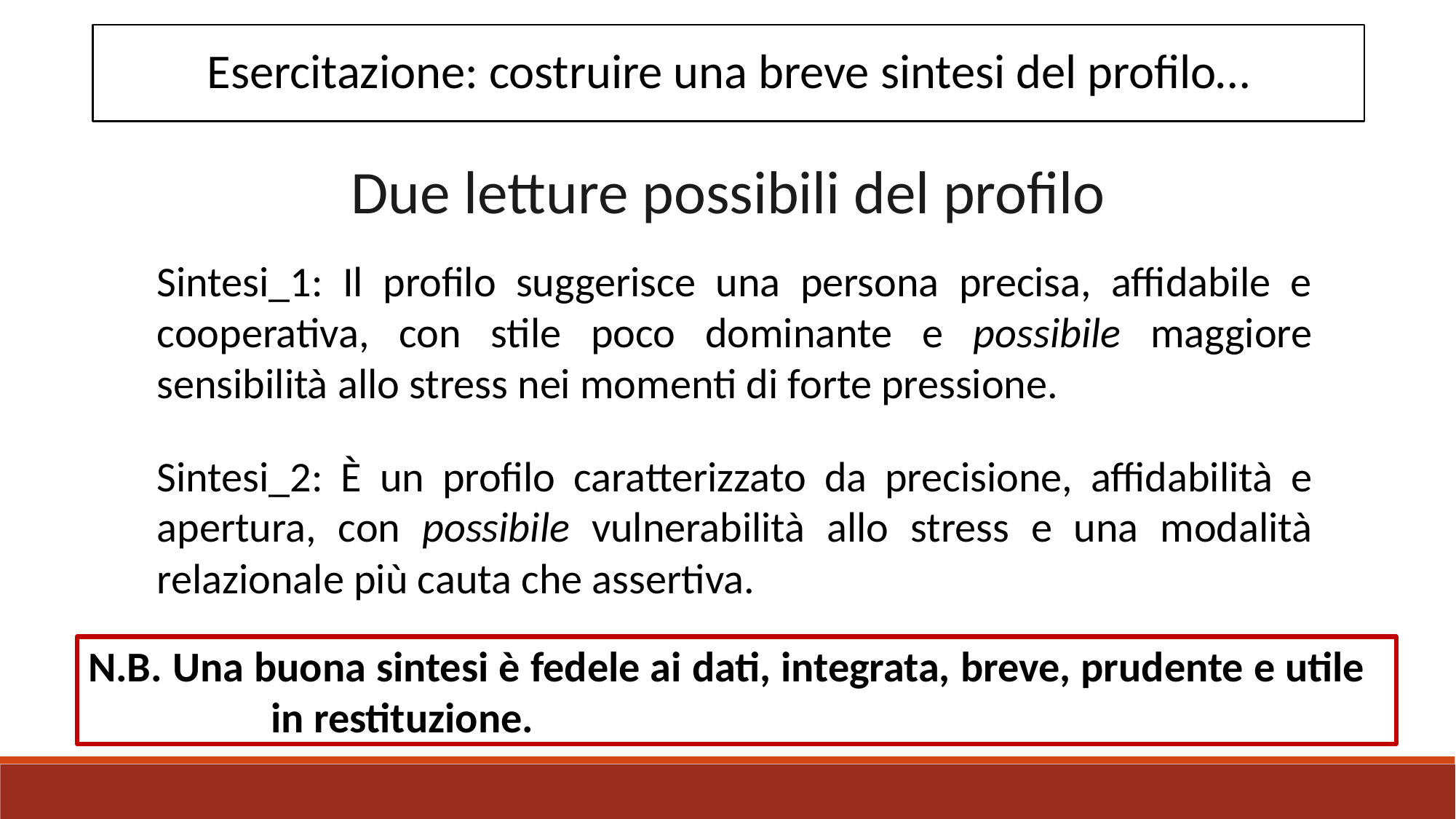

Esercitazione: costruire una breve sintesi del profilo…
Due letture possibili del profilo
Sintesi_1: Il profilo suggerisce una persona precisa, affidabile e cooperativa, con stile poco dominante e possibile maggiore sensibilità allo stress nei momenti di forte pressione.
Sintesi_2: È un profilo caratterizzato da precisione, affidabilità e apertura, con possibile vulnerabilità allo stress e una modalità relazionale più cauta che assertiva.
N.B. Una buona sintesi è fedele ai dati, integrata, breve, prudente e utile                      in restituzione.